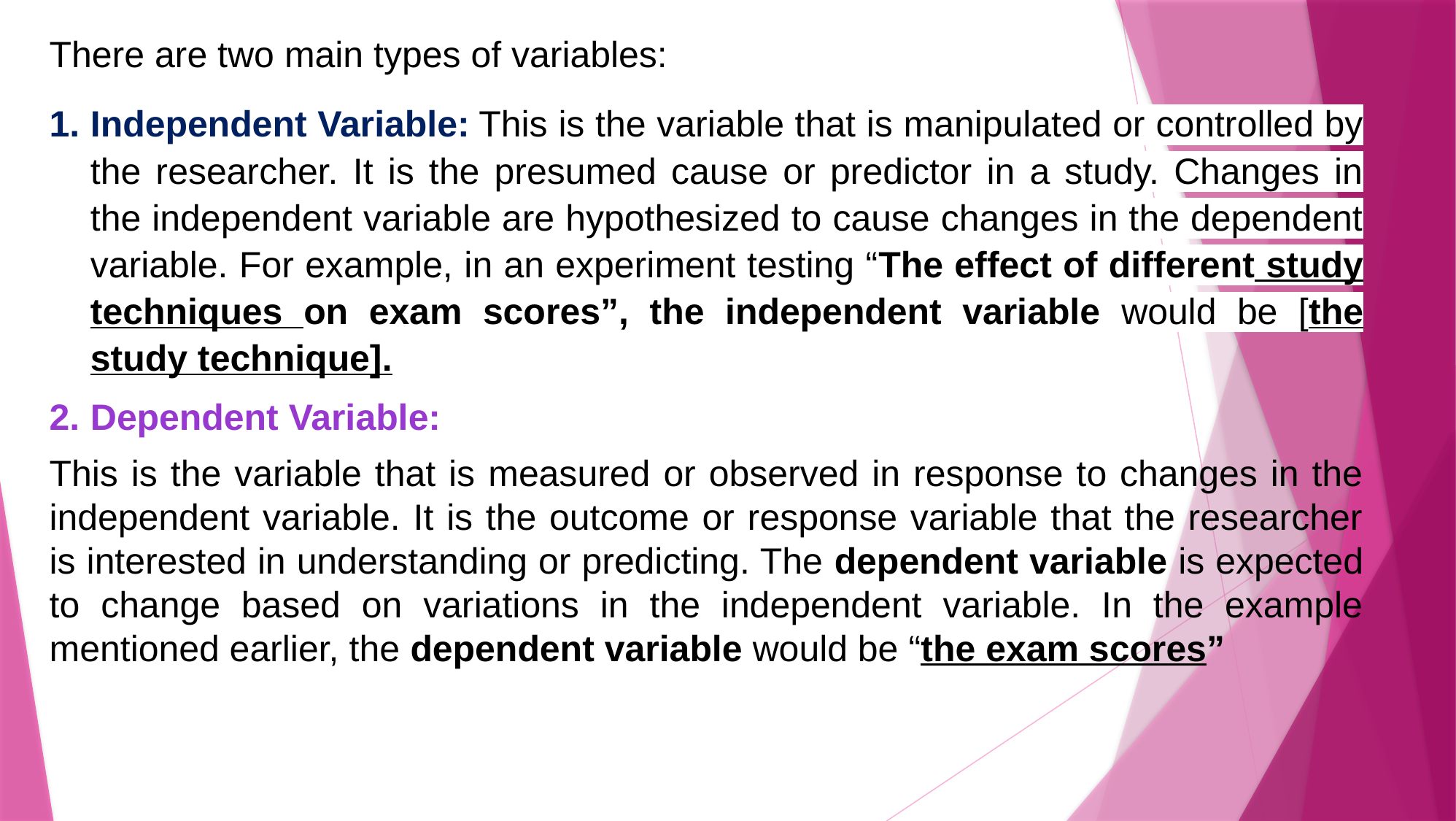

There are two main types of variables:
Independent Variable: This is the variable that is manipulated or controlled by the researcher. It is the presumed cause or predictor in a study. Changes in the independent variable are hypothesized to cause changes in the dependent variable. For example, in an experiment testing “The effect of different study techniques on exam scores”, the independent variable would be [the study technique].
Dependent Variable:
This is the variable that is measured or observed in response to changes in the independent variable. It is the outcome or response variable that the researcher is interested in understanding or predicting. The dependent variable is expected to change based on variations in the independent variable. In the example mentioned earlier, the dependent variable would be “the exam scores”